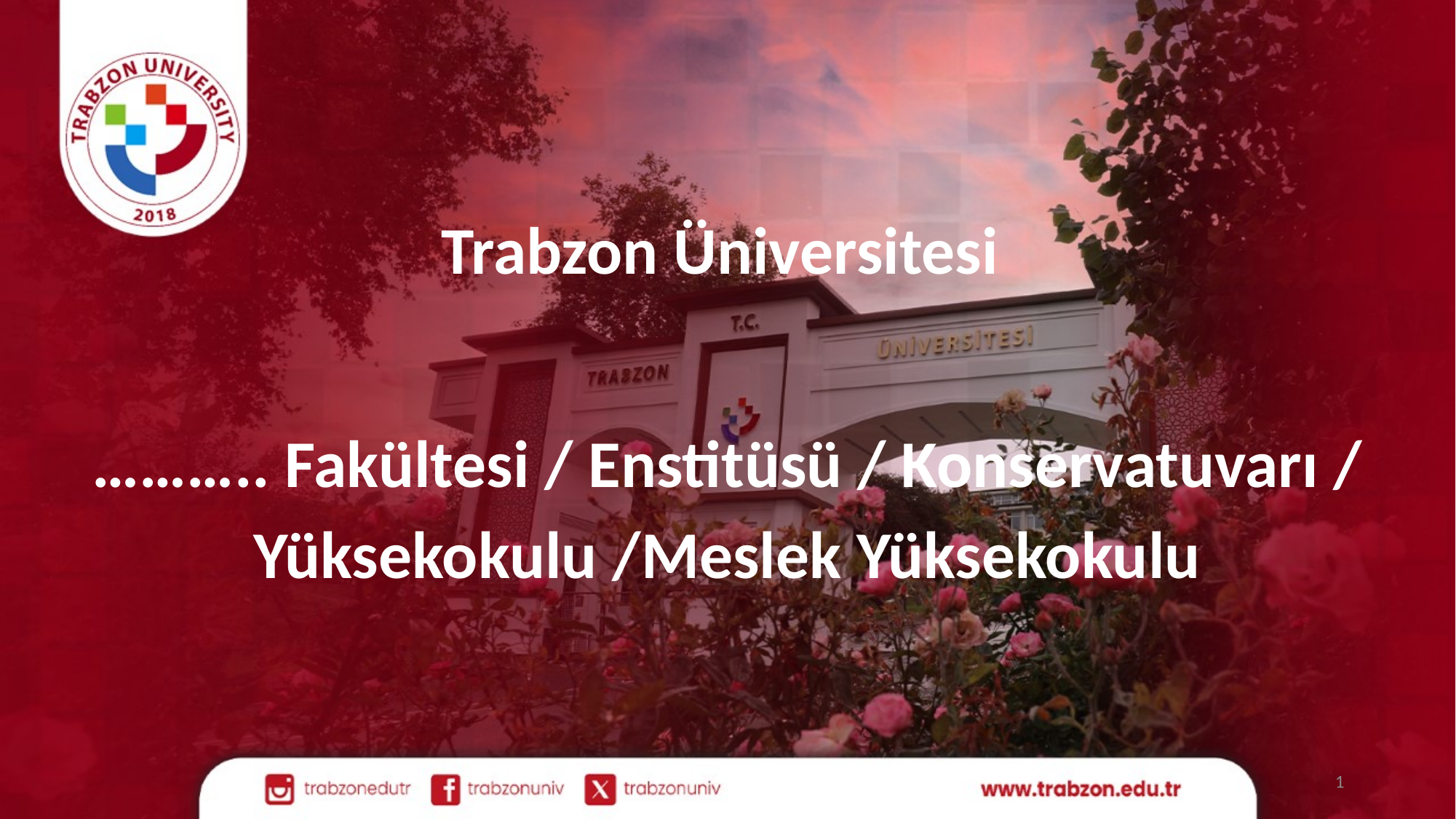

Trabzon Üniversitesi

……….. Fakültesi / Enstitüsü / Konservatuvarı / Yüksekokulu /Meslek Yüksekokulu
1